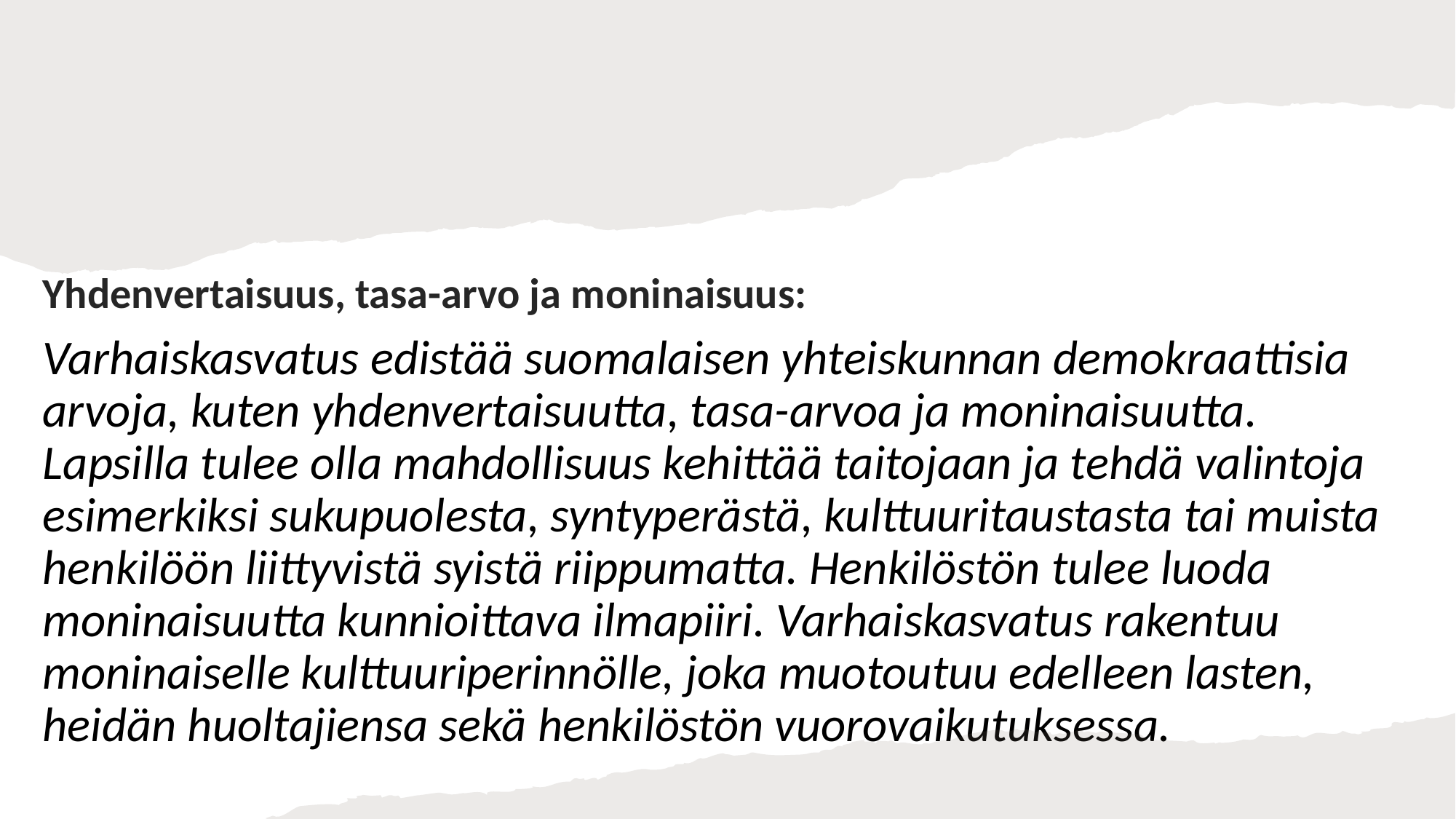

#
Yhdenvertaisuus, tasa-arvo ja moninaisuus:
Varhaiskasvatus edistää suomalaisen yhteiskunnan demokraattisia arvoja, kuten yhdenvertaisuutta, tasa-arvoa ja moninaisuutta. Lapsilla tulee olla mahdollisuus kehittää taitojaan ja tehdä valintoja esimerkiksi sukupuolesta, syntyperästä, kulttuuritaustasta tai muista henkilöön liittyvistä syistä riippumatta. Henkilöstön tulee luoda moninaisuutta kunnioittava ilmapiiri. Varhaiskasvatus rakentuu moninaiselle kulttuuriperinnölle, joka muotoutuu edelleen lasten, heidän huoltajiensa sekä henkilöstön vuorovaikutuksessa.